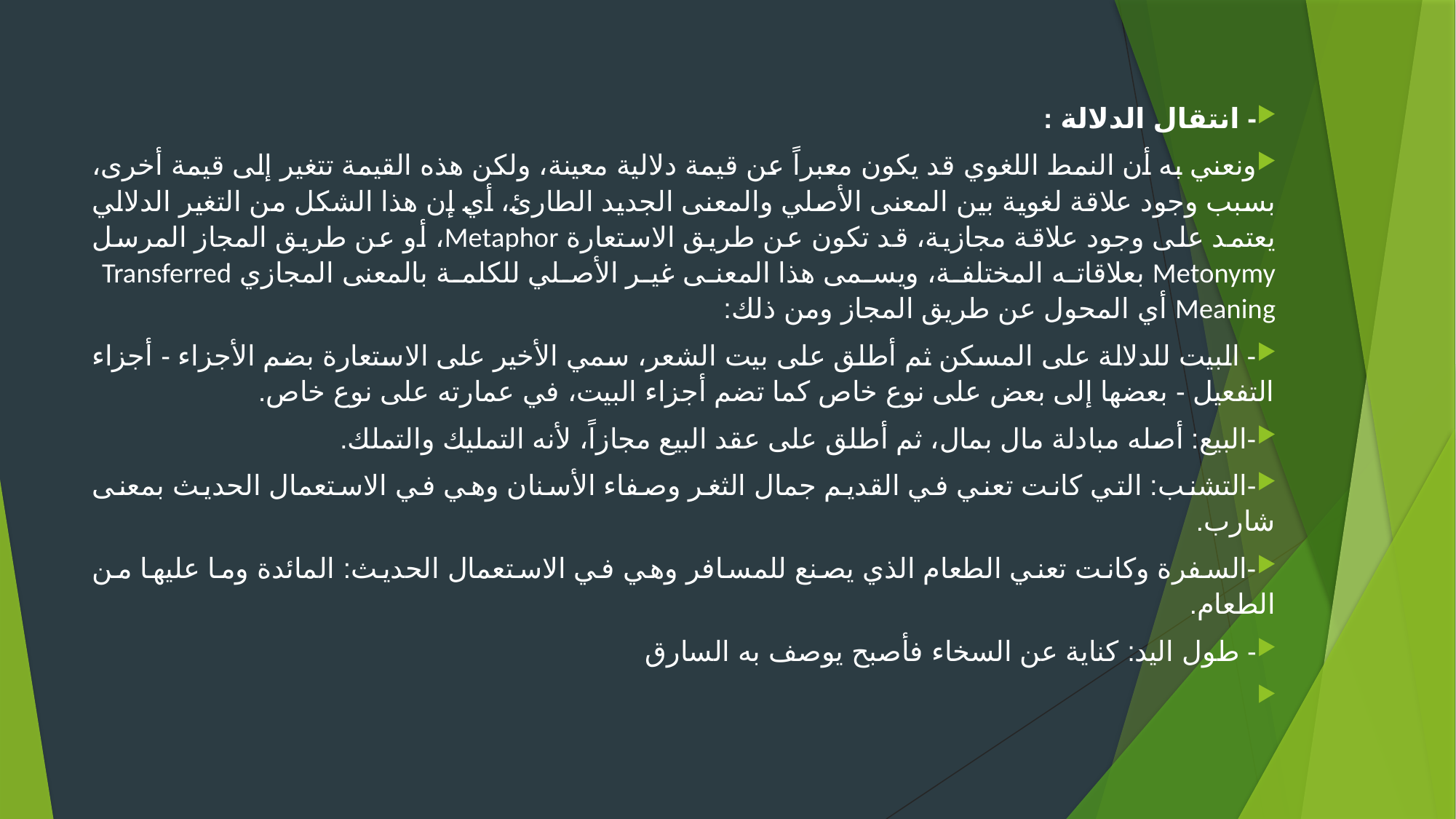

- انتقال الدلالة :
ونعني به أن النمط اللغوي قد يكون معبراً عن قيمة دلالية معينة، ولكن هذه القيمة تتغير إلى قيمة أخرى، بسبب وجود علاقة لغوية بين المعنى الأصلي والمعنى الجديد الطارئ، أي إن هذا الشكل من التغير الدلالي يعتمد على وجود علاقة مجازية، قد تكون عن طريق الاستعارة Metaphor، أو عن طريق المجاز المرسل Metonymy بعلاقاته المختلفة، ويسمى هذا المعنى غير الأصلي للكلمة بالمعنى المجازي Transferred Meaning أي المحول عن طريق المجاز ومن ذلك:
- البيت للدلالة على المسكن ثم أطلق على بيت الشعر، سمي الأخير على الاستعارة بضم الأجزاء - أجزاء التفعيل - بعضها إلى بعض على نوع خاص كما تضم أجزاء البيت، في عمارته على نوع خاص.
-البيع: أصله مبادلة مال بمال، ثم أطلق على عقد البيع مجازاً، لأنه التمليك والتملك.
-التشنب: التي كانت تعني في القديم جمال الثغر وصفاء الأسنان وهي في الاستعمال الحديث بمعنى شارب.
-السفرة وكانت تعني الطعام الذي يصنع للمسافر وهي في الاستعمال الحديث: المائدة وما عليها من الطعام.
- طول اليد: كناية عن السخاء فأصبح يوصف به السارق